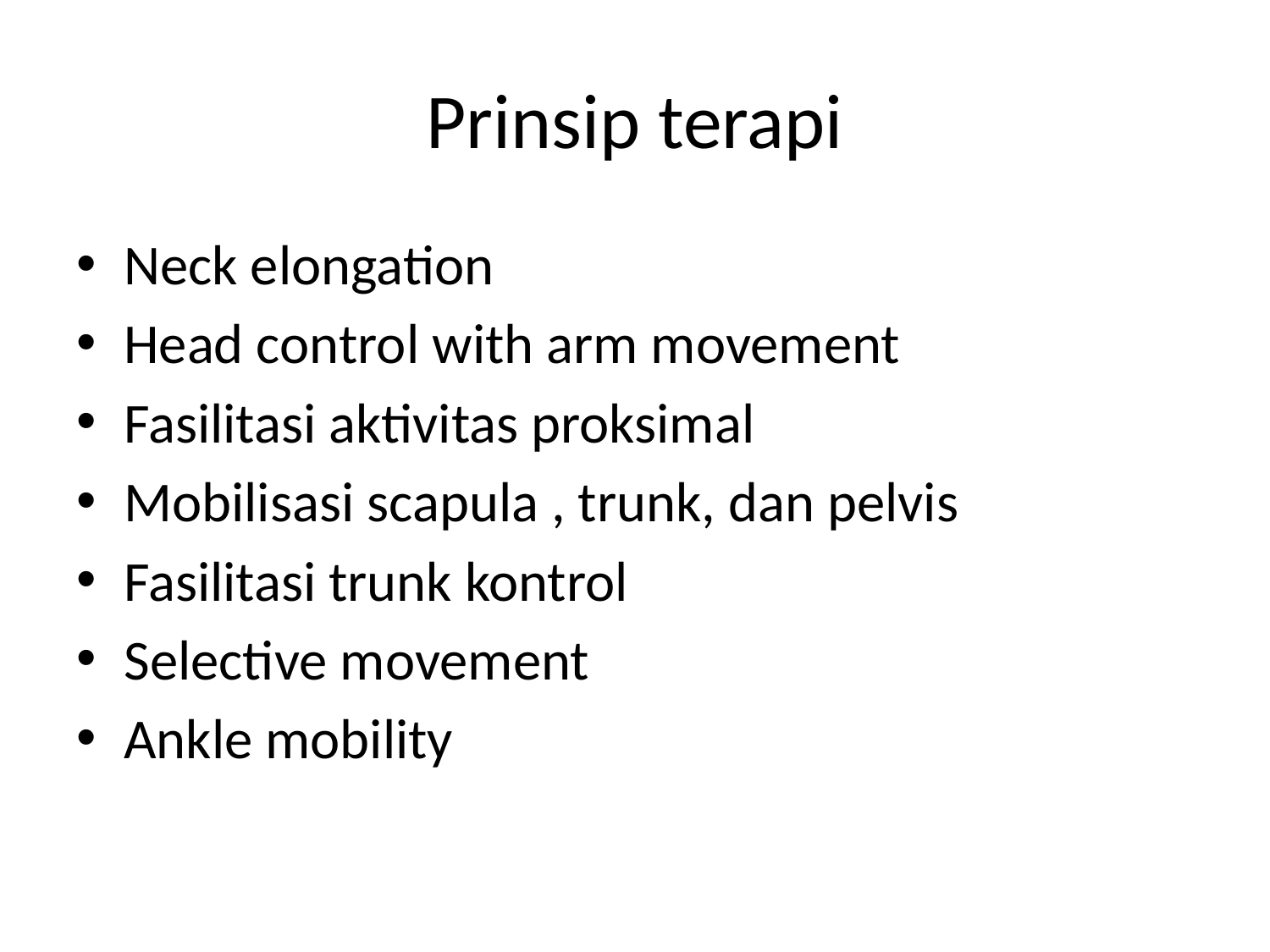

# Prinsip terapi
Neck elongation
Head control with arm movement
Fasilitasi aktivitas proksimal
Mobilisasi scapula , trunk, dan pelvis
Fasilitasi trunk kontrol
Selective movement
Ankle mobility